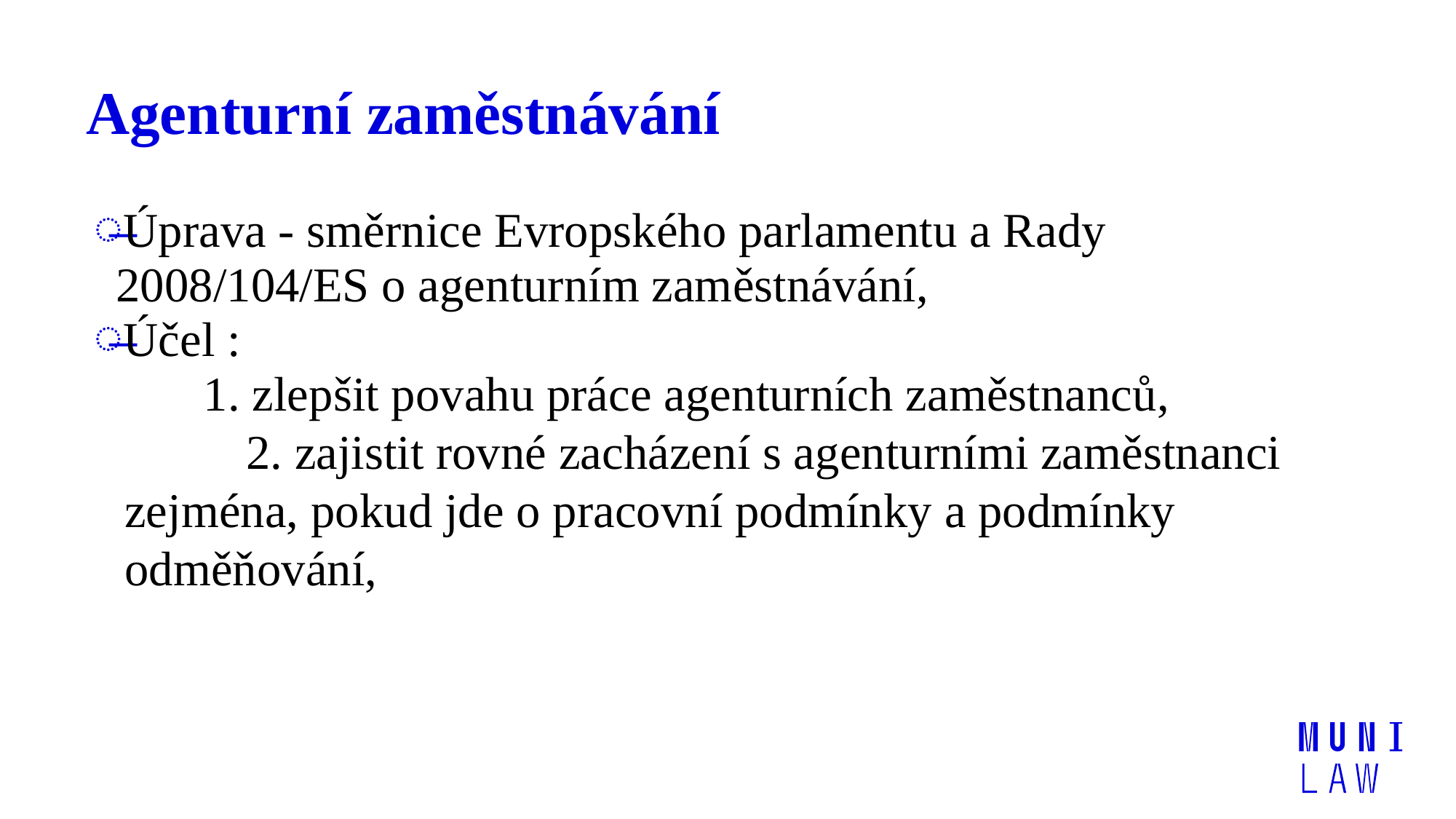

# Agenturní zaměstnávání
Úprava - směrnice Evropského parlamentu a Rady 2008/104/ES o agenturním zaměstnávání,
Účel :
	1. zlepšit povahu práce agenturních zaměstnanců,
	 2. zajistit rovné zacházení s agenturními zaměstnanci 	zejména, pokud jde o pracovní podmínky a podmínky 	odměňování,